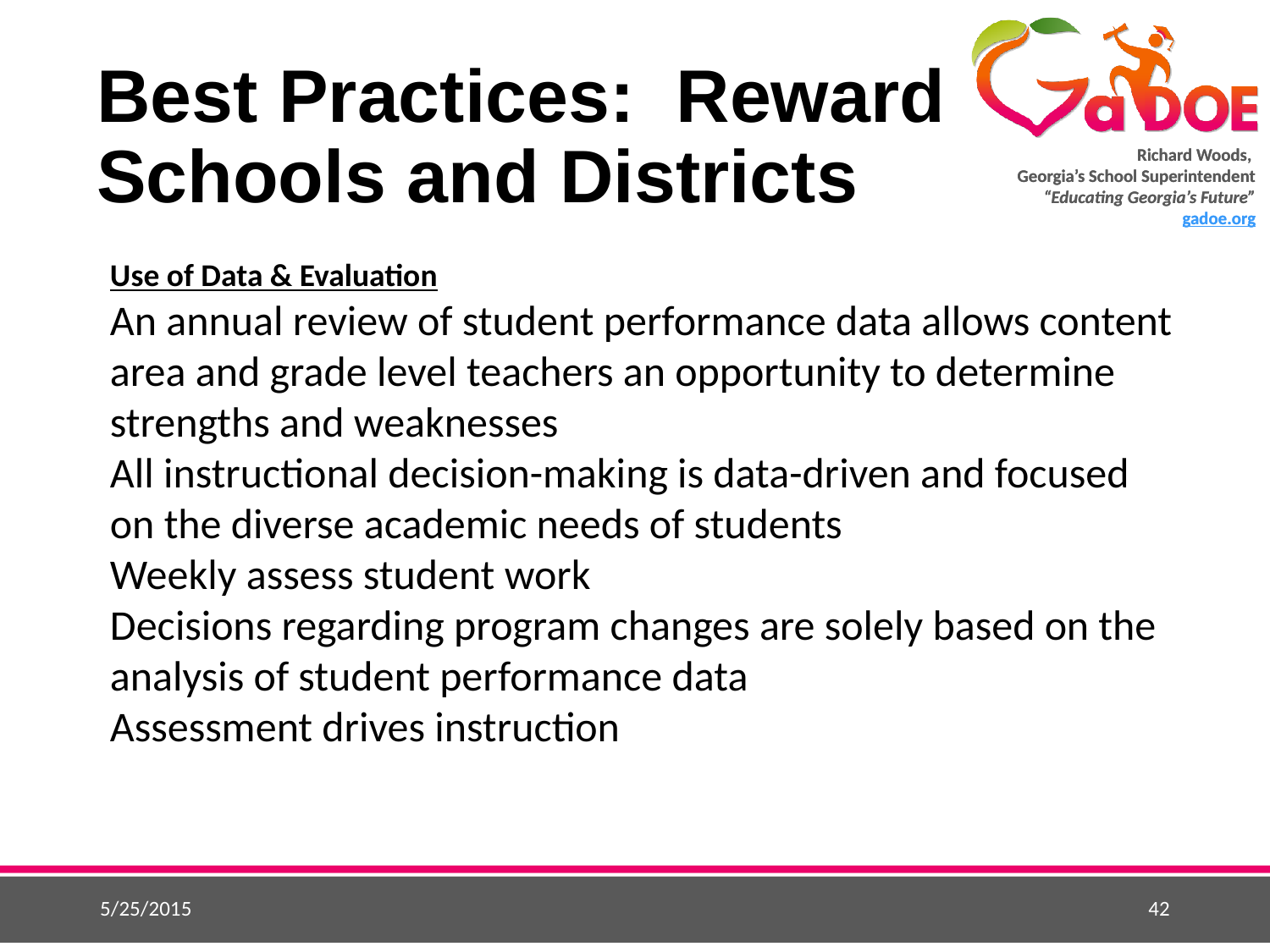

# Best Practices:  Reward Schools and Districts
Use of Data & Evaluation
An annual review of student performance data allows content area and grade level teachers an opportunity to determine strengths and weaknesses
All instructional decision-making is data-driven and focused on the diverse academic needs of students
Weekly assess student work
Decisions regarding program changes are solely based on the analysis of student performance data
Assessment drives instruction

5/25/2015
42